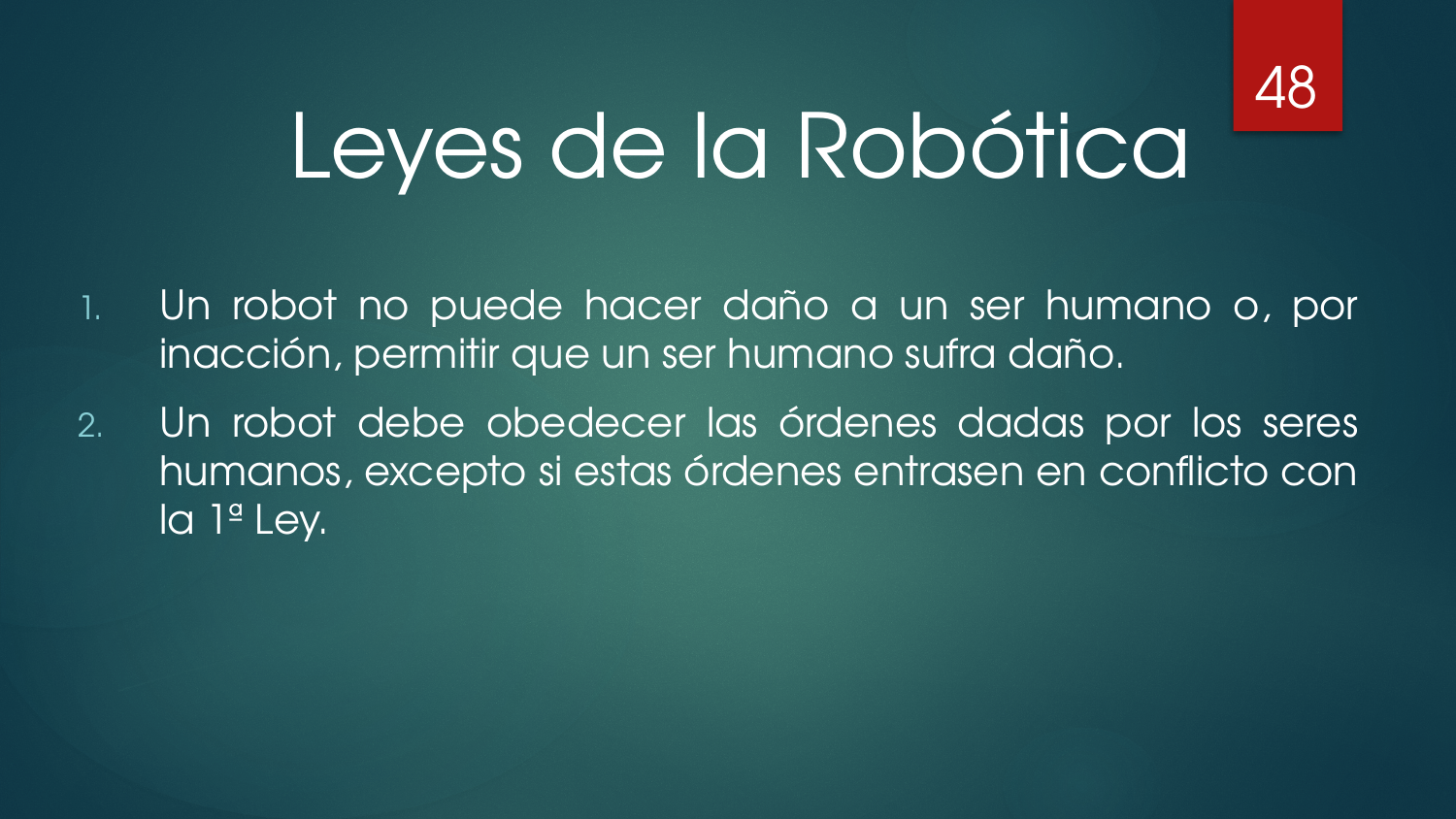

48
Leyes de la Robótica
Un robot no puede hacer daño a un ser humano o, por inacción, permitir que un ser humano sufra daño.
Un robot debe obedecer las órdenes dadas por los seres humanos, excepto si estas órdenes entrasen en conflicto con la 1ª Ley.